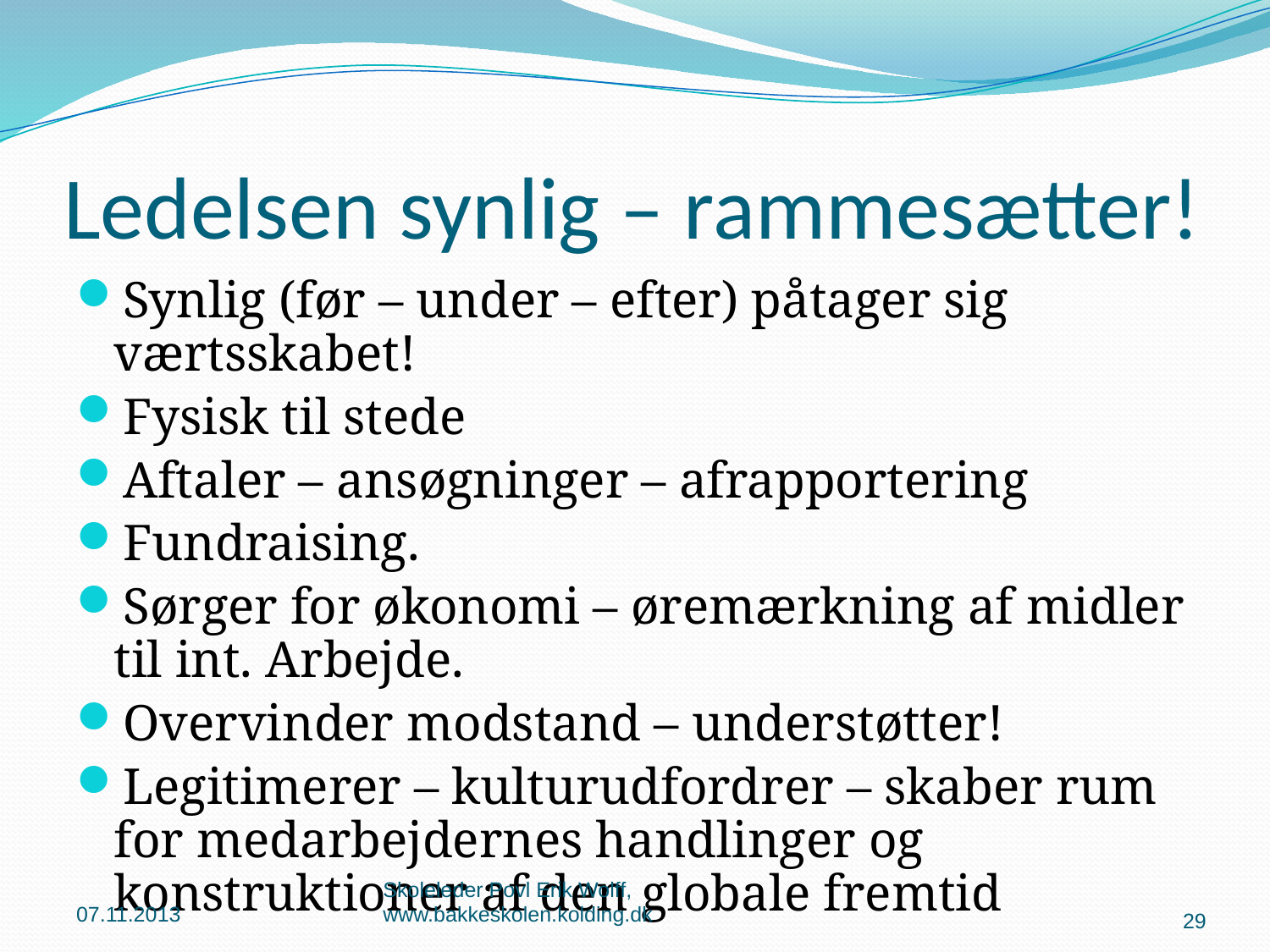

# Ledelsen synlig – rammesætter!
Synlig (før – under – efter) påtager sig værtsskabet!
Fysisk til stede
Aftaler – ansøgninger – afrapportering
Fundraising.
Sørger for økonomi – øremærkning af midler til int. Arbejde.
Overvinder modstand – understøtter!
Legitimerer – kulturudfordrer – skaber rum for medarbejdernes handlinger og konstruktioner af den globale fremtid

07.11.2013
Skoleleder Povl Erik Wolff, www.bakkeskolen.kolding.dk
29